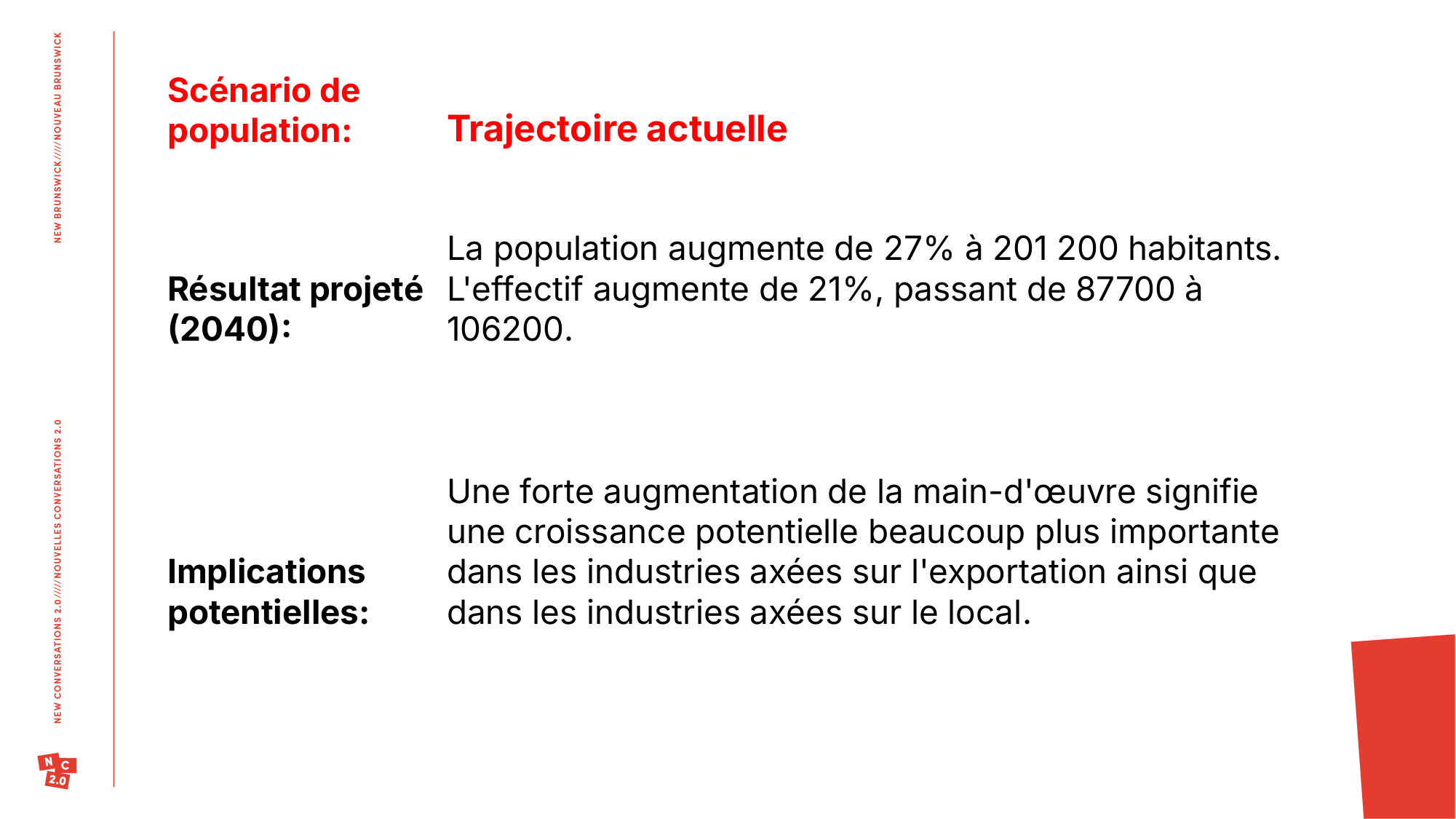

| Scénario de population: | Trajectoire actuelle |
| --- | --- |
| Résultat projeté (2040): | La population augmente de 27% à 201 200 habitants. L'effectif augmente de 21%, passant de 87700 à 106200. |
| Implications potentielles: | Une forte augmentation de la main-d'œuvre signifie une croissance potentielle beaucoup plus importante dans les industries axées sur l'exportation ainsi que dans les industries axées sur le local. |
|  |  |
|  |  |